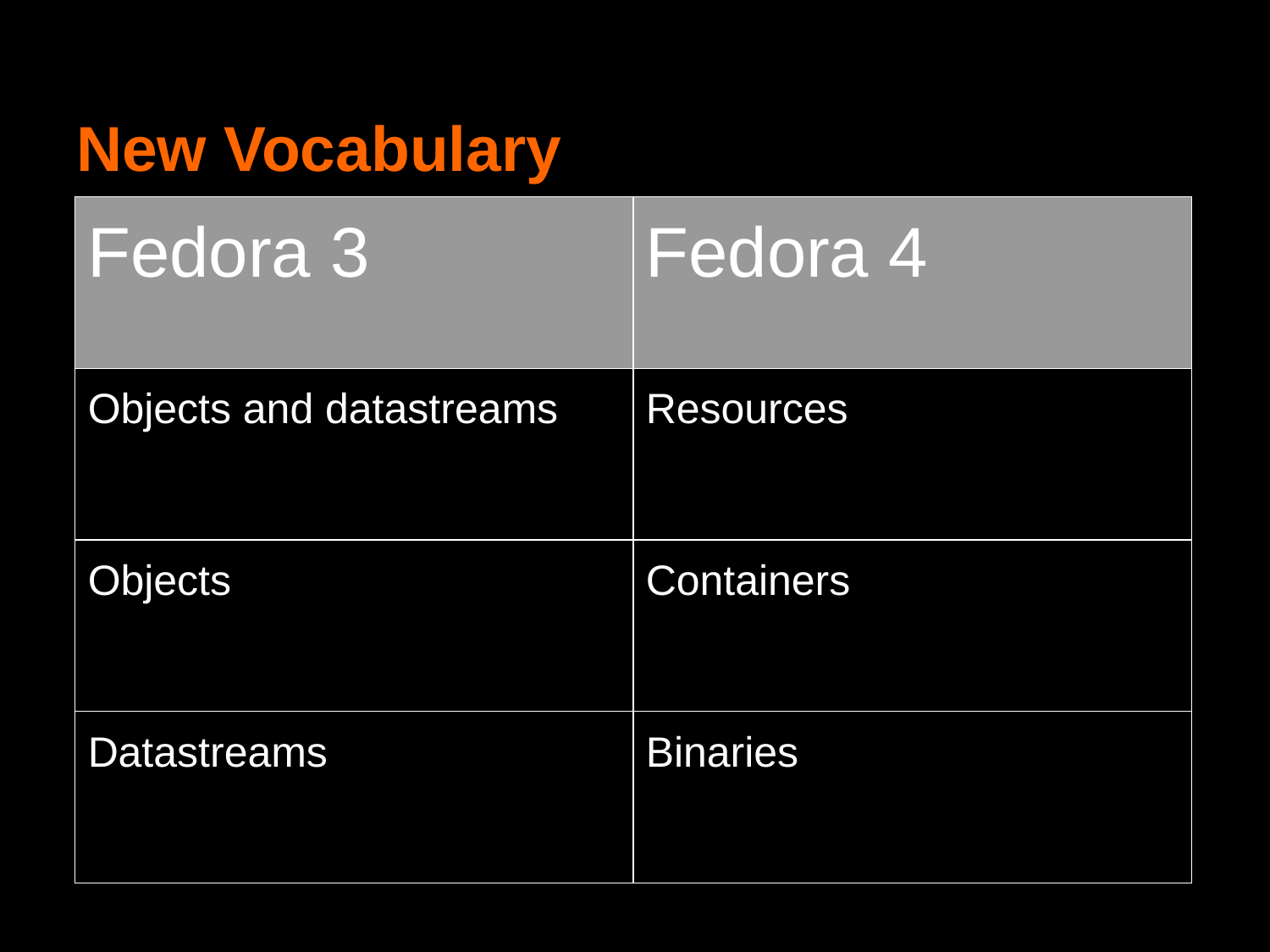

# New Vocabulary
| Fedora 3 | Fedora 4 |
| --- | --- |
| Objects and datastreams | Resources |
| Objects | Containers |
| Datastreams | Binaries |